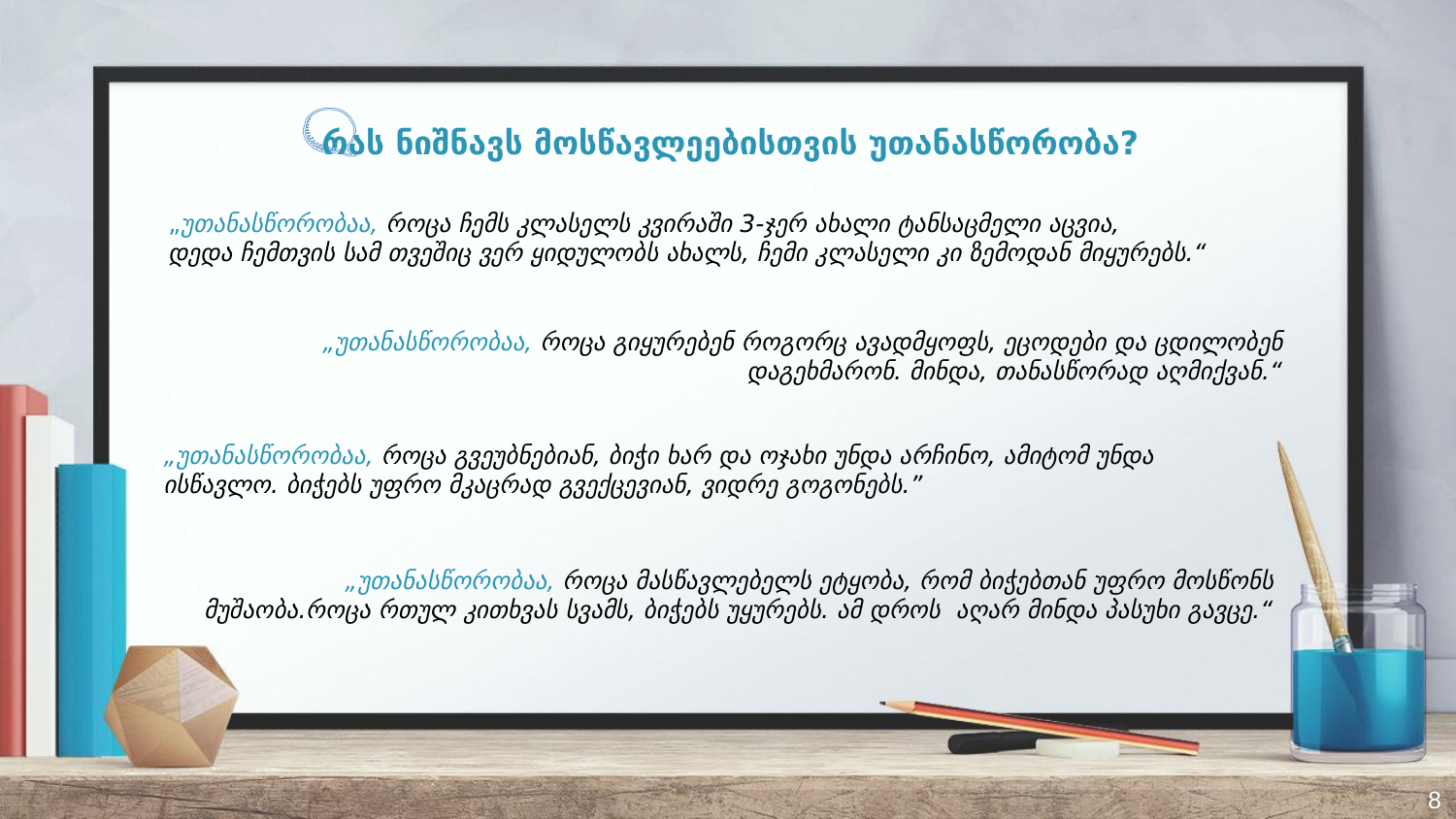

რას ნიშნავს მოსწავლეებისთვის უთანასწორობა?
„უთანასწორობაა, როცა ჩემს კლასელს კვირაში 3-ჯერ ახალი ტანსაცმელი აცვია,
დედა ჩემთვის სამ თვეშიც ვერ ყიდულობს ახალს, ჩემი კლასელი კი ზემოდან მიყურებს.“
„უთანასწორობაა, როცა გიყურებენ როგორც ავადმყოფს, ეცოდები და ცდილობენ დაგეხმარონ. მინდა, თანასწორად აღმიქვან.“
„უთანასწორობაა, როცა გვეუბნებიან, ბიჭი ხარ და ოჯახი უნდა არჩინო, ამიტომ უნდა ისწავლო. ბიჭებს უფრო მკაცრად გვექცევიან, ვიდრე გოგონებს.”
„უთანასწორობაა, როცა მასწავლებელს ეტყობა, რომ ბიჭებთან უფრო მოსწონს მუშაობა.როცა რთულ კითხვას სვამს, ბიჭებს უყურებს. ამ დროს  აღარ მინდა პასუხი გავცე.“
8